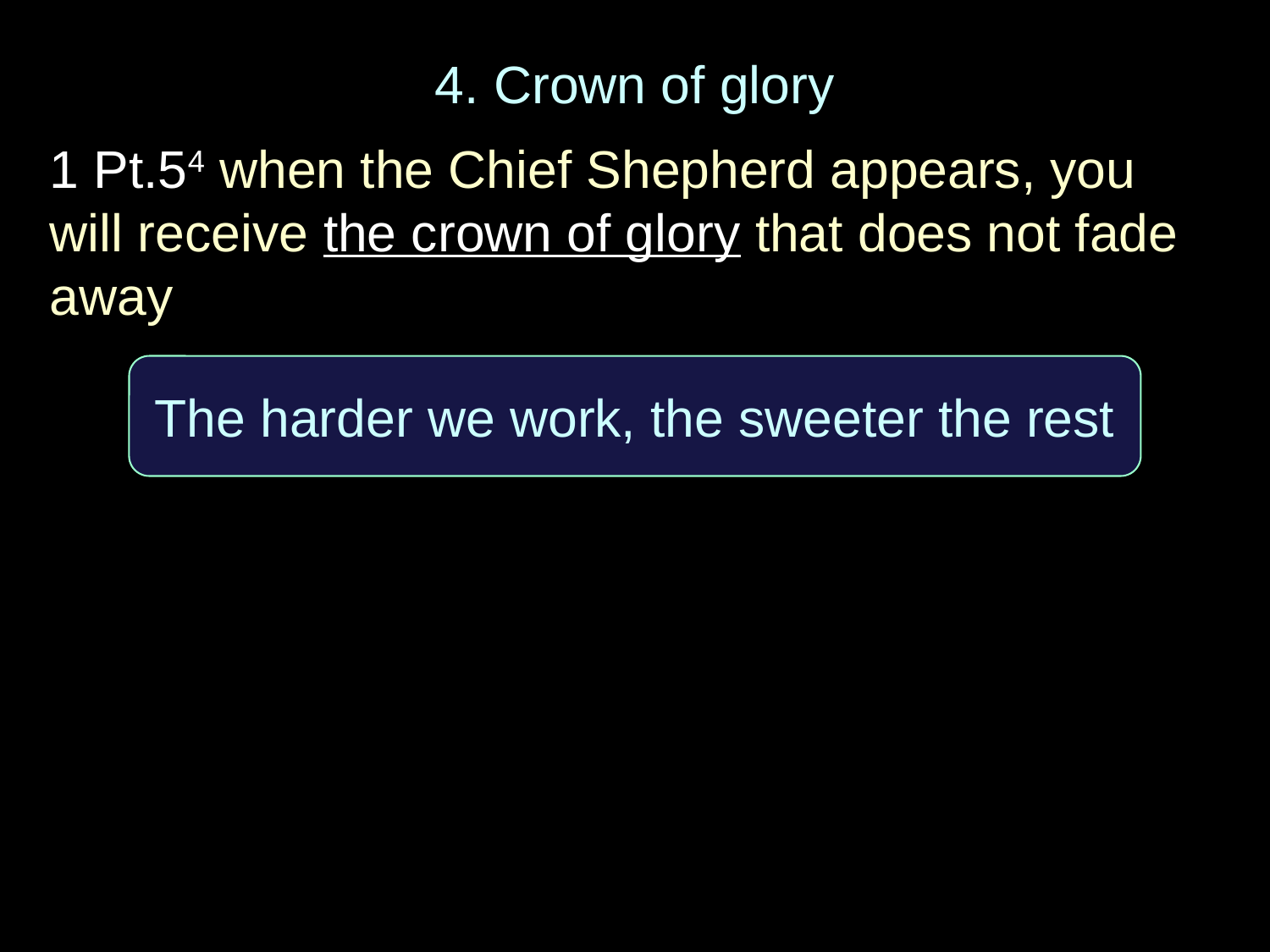

4. Crown of glory
1 Pt.54 when the Chief Shepherd appears, you will receive the crown of glory that does not fade away

The harder we work, the sweeter the rest